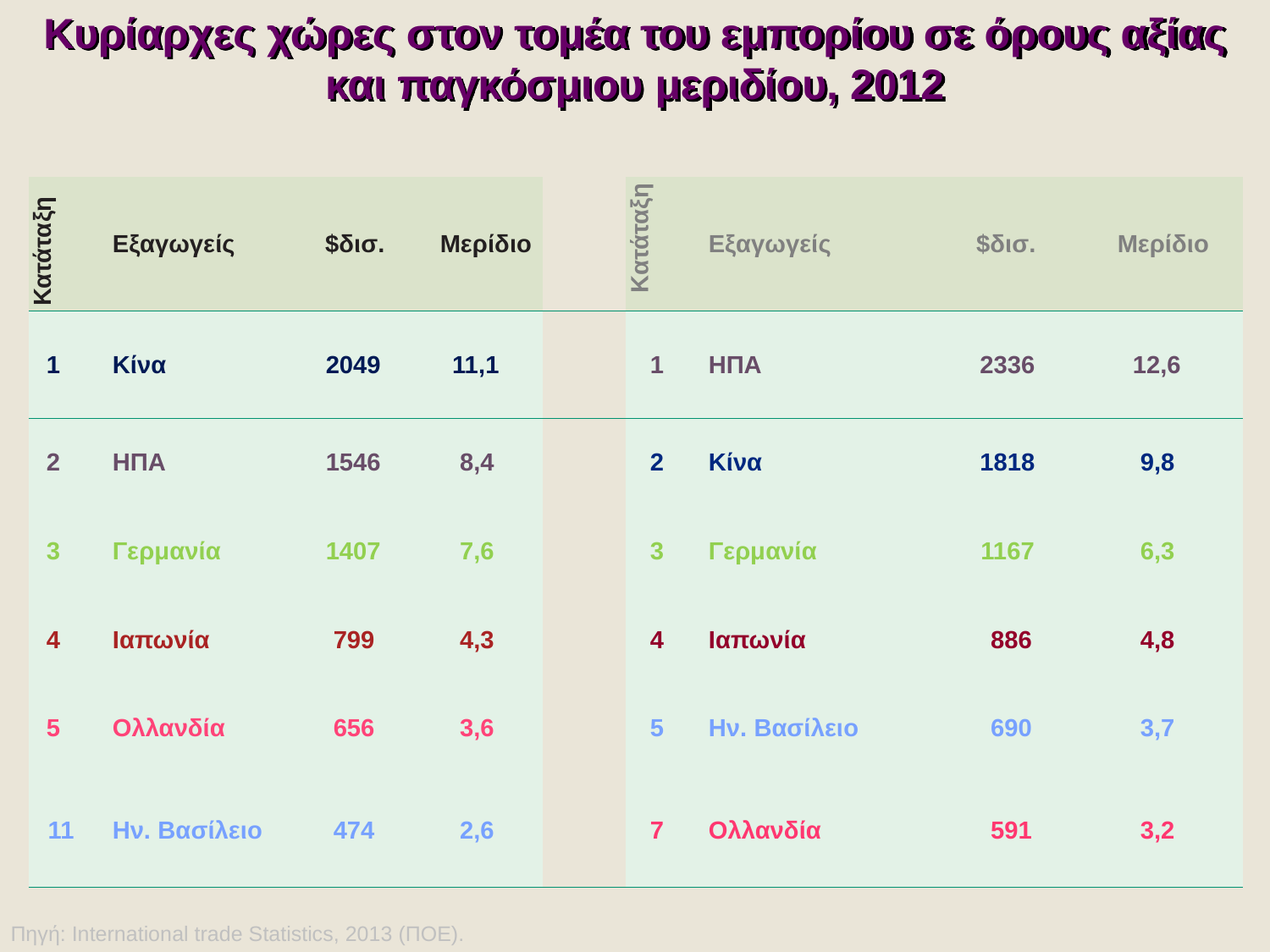

Κυρίαρχες χώρες στον τομέα του εμπορίου σε όρους αξίας
και παγκόσμιου μεριδίου, 2012
| Κατάταξη | Εξαγωγείς | $δισ. | Μερίδιο |  | Κατάταξη | Εξαγωγείς | $δισ. | Μερίδιο |
| --- | --- | --- | --- | --- | --- | --- | --- | --- |
| 1 | Κίνα | 2049 | 11,1 |  | 1 | ΗΠΑ | 2336 | 12,6 |
| 2 | ΗΠΑ | 1546 | 8,4 |  | 2 | Κίνα | 1818 | 9,8 |
| 3 | Γερμανία | 1407 | 7,6 |  | 3 | Γερμανία | 1167 | 6,3 |
| 4 | Ιαπωνία | 799 | 4,3 |  | 4 | Ιαπωνία | 886 | 4,8 |
| 5 | Ολλανδία | 656 | 3,6 |  | 5 | Ην. Βασίλειο | 690 | 3,7 |
| 11 | Ην. Βασίλειο | 474 | 2,6 |  | 7 | Ολλανδία | 591 | 3,2 |
Πηγή: International trade Statistics, 2013 (ΠΟΕ).